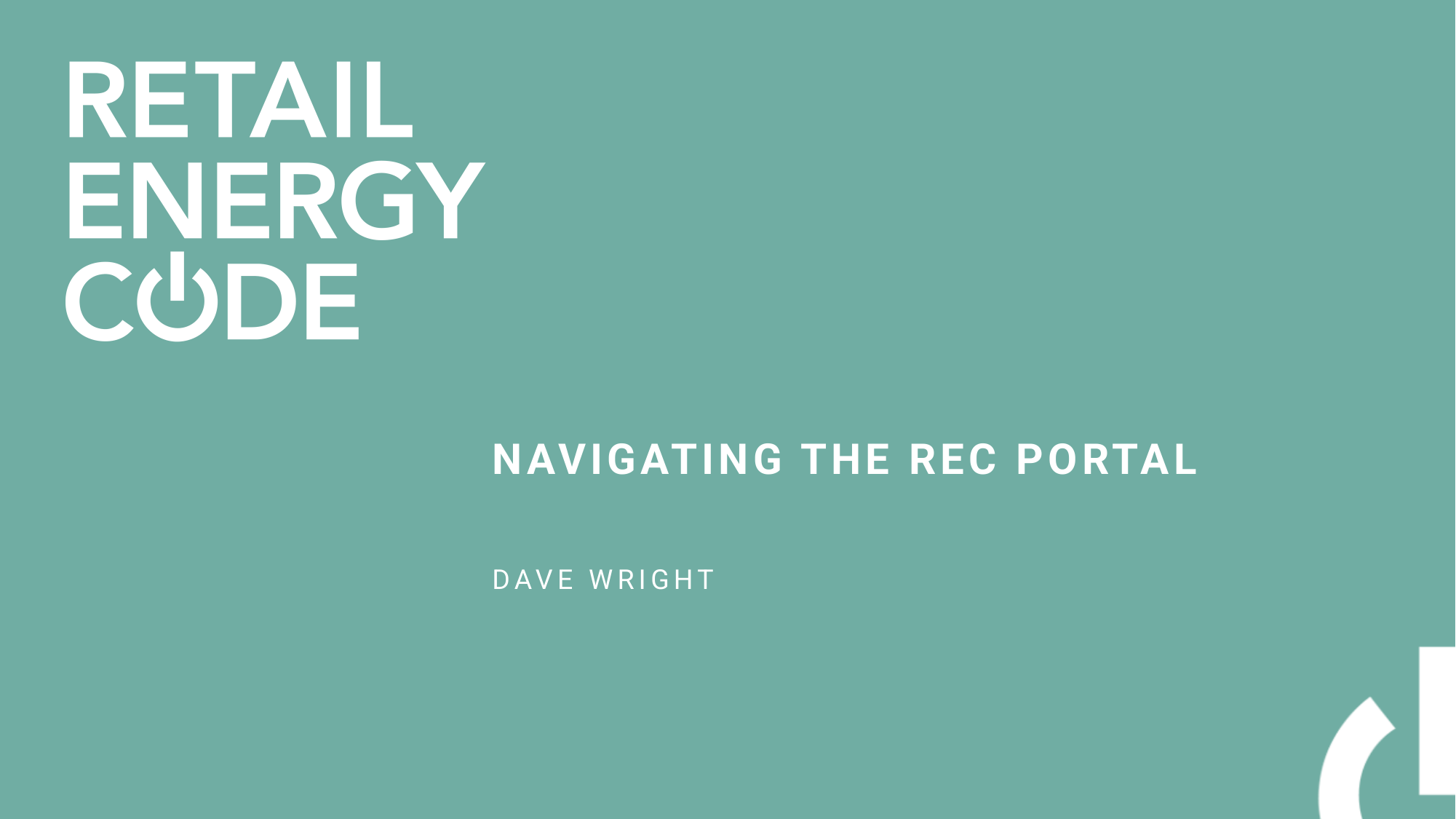

# Navigating the rec portal
Dave wright